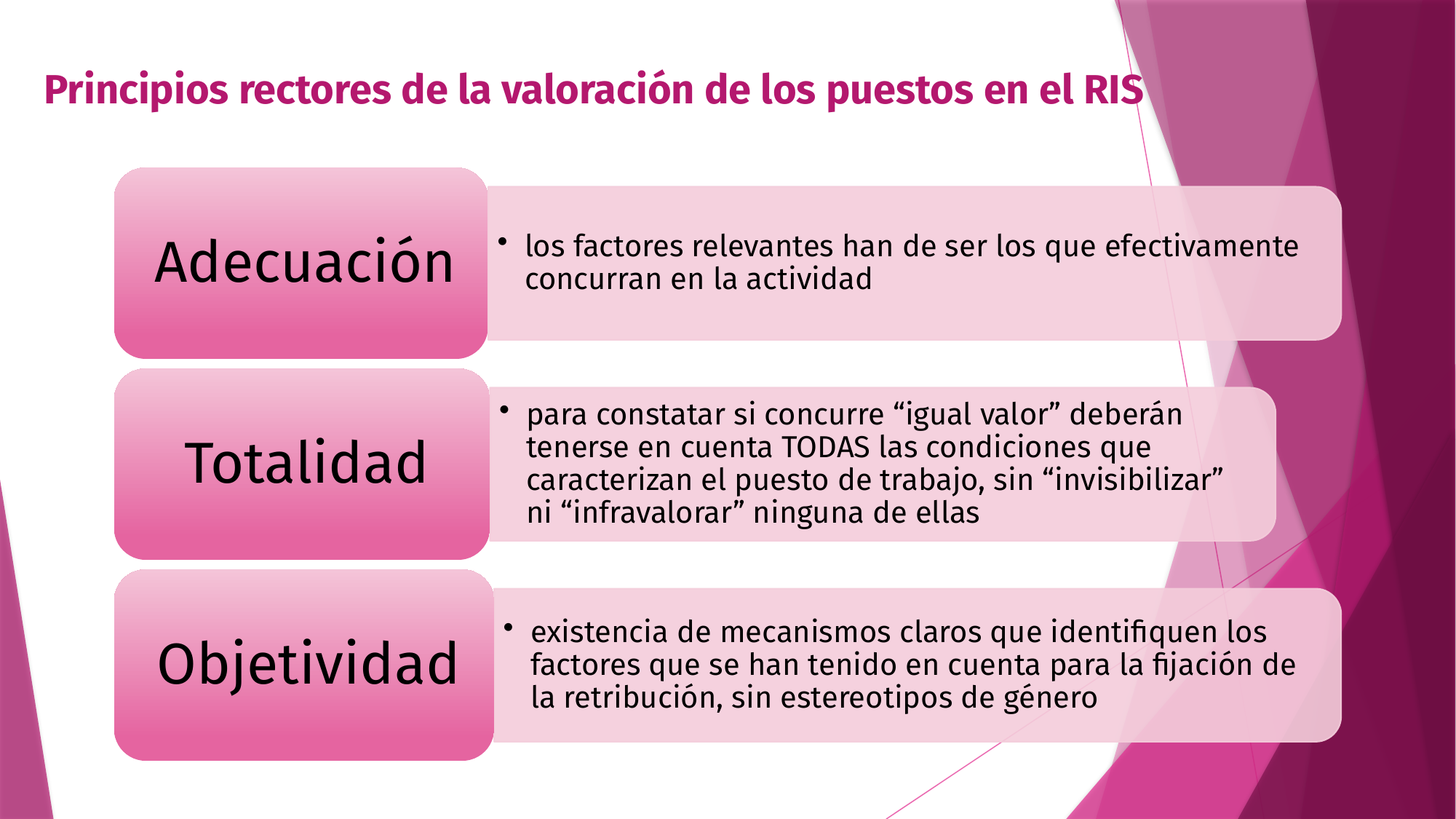

# Principios rectores de la valoración de los puestos en el RIS
los factores relevantes han de ser los que efectivamente concurran en la actividad
Adecuación
para constatar si concurre “igual valor” deberán tenerse en cuenta TODAS las condiciones que caracterizan el puesto de trabajo, sin “invisibilizar” ni “infravalorar” ninguna de ellas
Totalidad
existencia de mecanismos claros que identifiquen los factores que se han tenido en cuenta para la fijación de la retribución, sin estereotipos de género
Objetividad